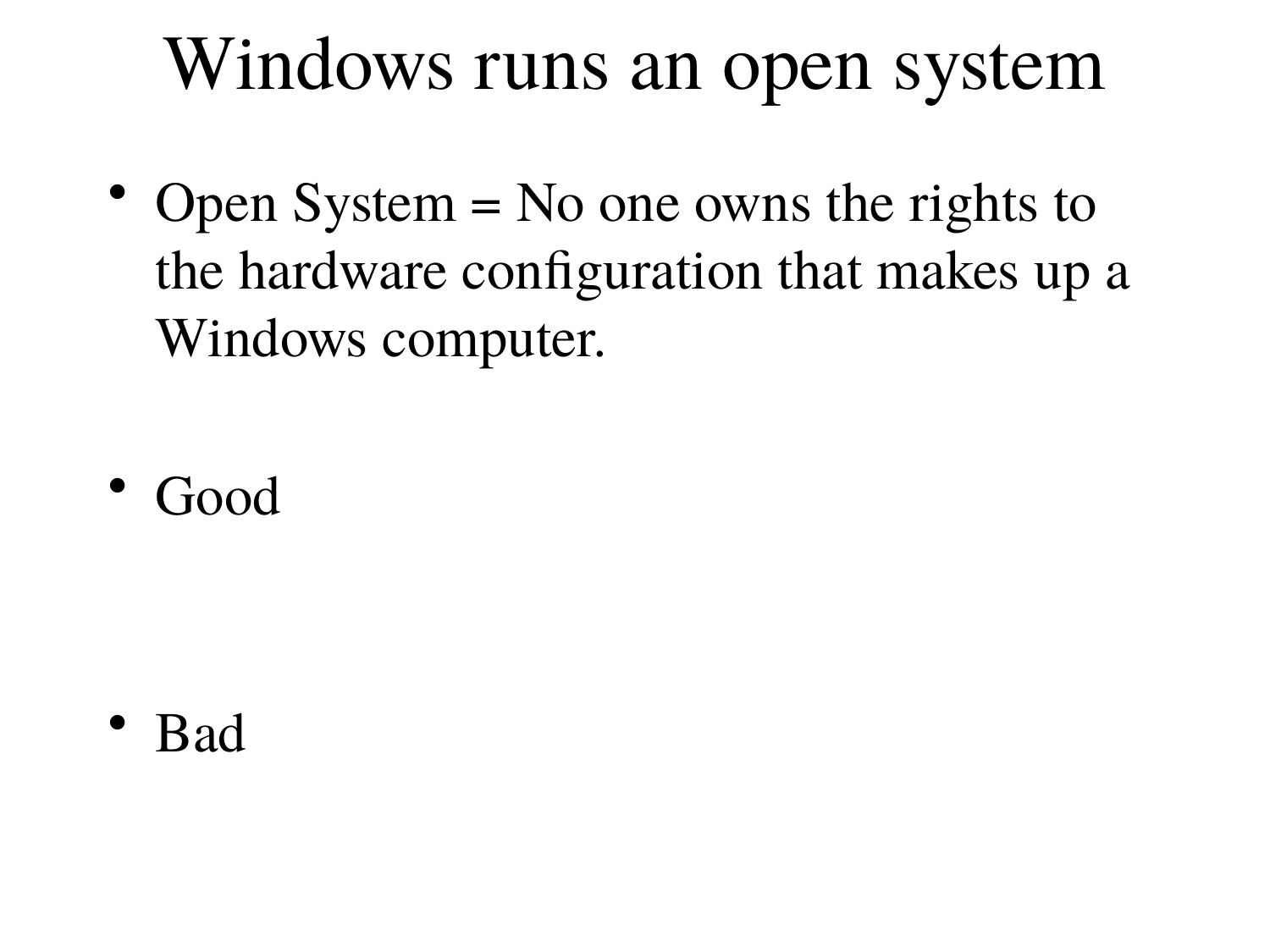

# Windows runs an open system
Open System = No one owns the rights to the hardware configuration that makes up a Windows computer.

Good

Bad